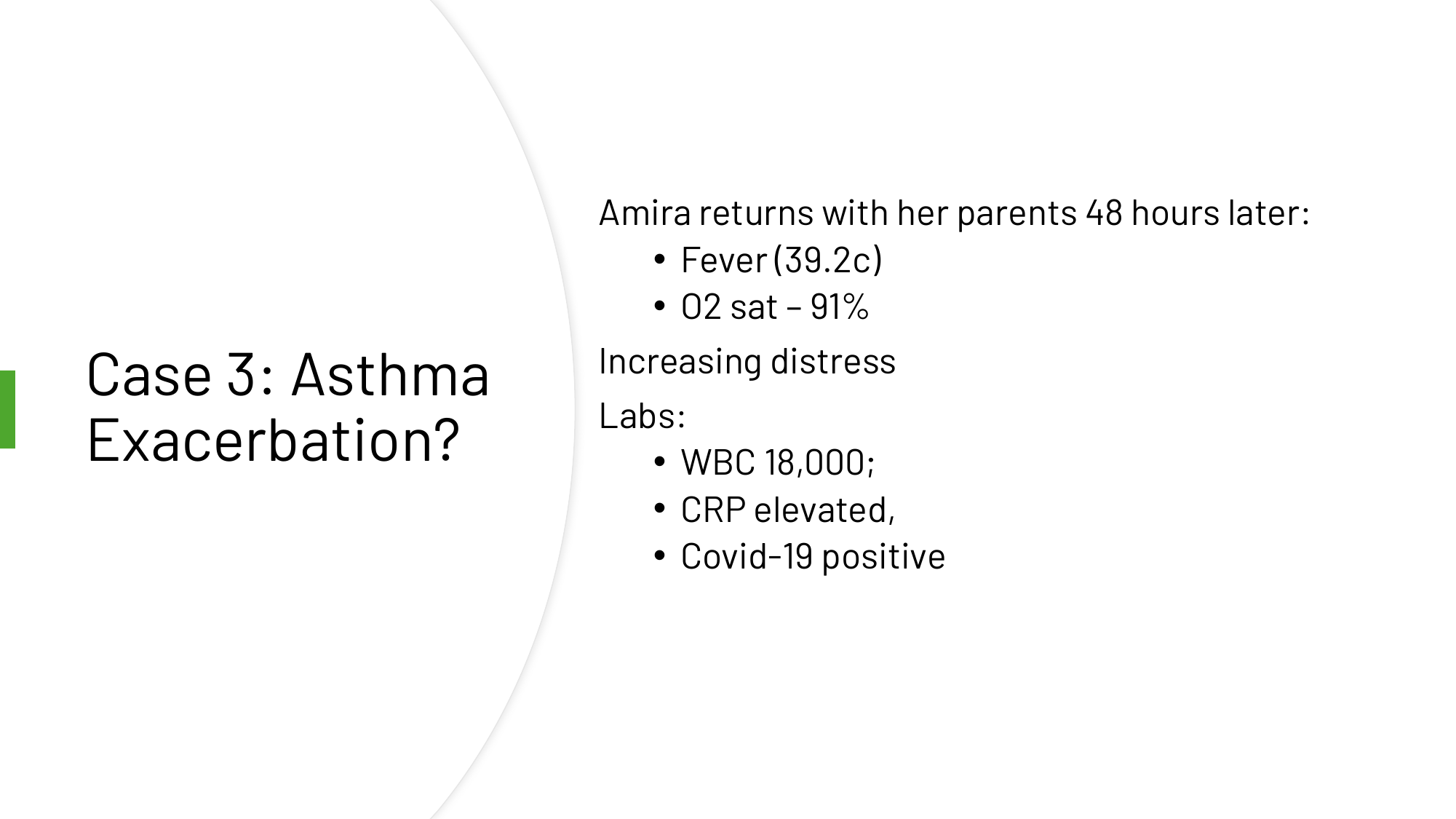

Amira returns with her parents 48 hours later:
Fever (39.2c)
O2 sat – 91%
Increasing distress
Labs:
WBC 18,000;
CRP elevated,
Covid-19 positive

# Case 3: Asthma Exacerbation?